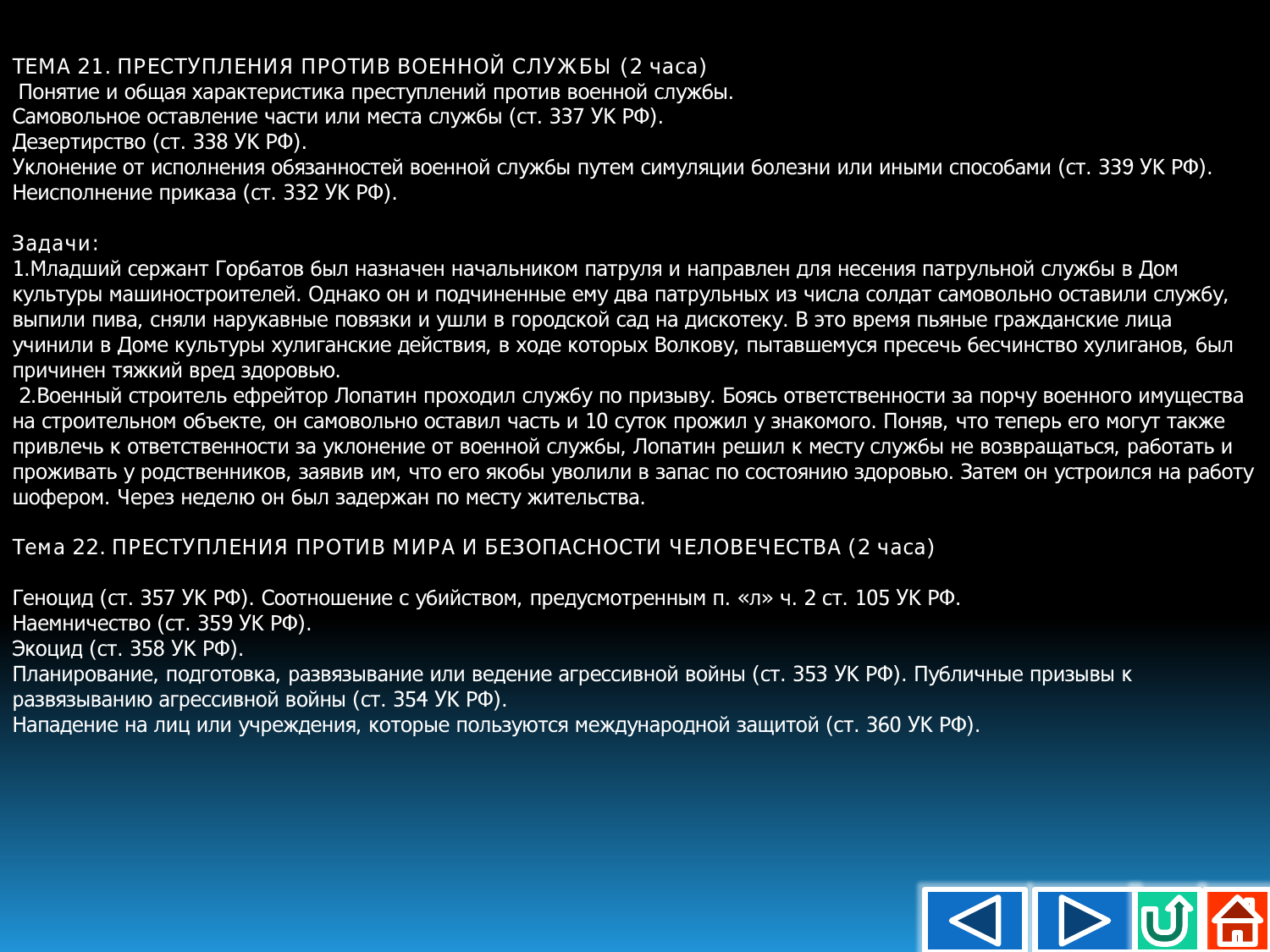

ТЕМА 21. ПРЕСТУПЛЕНИЯ ПРОТИВ ВОЕННОЙ СЛУЖБЫ (2 часа)
 Понятие и общая характеристика преступлений против военной службы.
Самовольное оставление части или места службы (ст. 337 УК РФ).
Дезертирство (ст. 338 УК РФ).
Уклонение от исполнения обязанностей военной службы путем симуляции болезни или иными способами (ст. 339 УК РФ).
Неисполнение приказа (ст. 332 УК РФ).

Задачи:
1.Младший сержант Горбатов был назначен начальником патруля и направлен для несения патрульной службы в Дом культуры машиностроителей. Однако он и подчиненные ему два патрульных из числа солдат самовольно оставили службу, выпили пива, сняли нарукавные повязки и ушли в городской сад на дискотеку. В это время пьяные гражданские лица учинили в Доме культуры хулиганские действия, в ходе которых Волкову, пытавшемуся пресечь бесчинство хулиганов, был причинен тяжкий вред здоровью.
 2.Военный строитель ефрейтор Лопатин проходил службу по призыву. Боясь ответственности за порчу военного имущества на строительном объекте, он самовольно оставил часть и 10 суток прожил у знакомого. Поняв, что теперь его могут также привлечь к ответственности за уклонение от военной службы, Лопатин решил к месту службы не возвращаться, работать и проживать у родственников, заявив им, что его якобы уволили в запас по состоянию здоровью. Затем он устроился на работу шофером. Через неделю он был задержан по месту жительства.

Тема 22. ПРЕСТУПЛЕНИЯ ПРОТИВ МИРА И БЕЗОПАСНОСТИ ЧЕЛОВЕЧЕСТВА (2 часа)

Геноцид (ст. 357 УК РФ). Соотношение с убийством, предусмотренным п. «л» ч. 2 ст. 105 УК РФ.
Наемничество (ст. 359 УК РФ).
Экоцид (ст. 358 УК РФ).
Планирование, подготовка, развязывание или ведение агрессивной войны (ст. 353 УК РФ). Публичные призывы к развязыванию агрессивной войны (ст. 354 УК РФ).
Нападение на лиц или учреждения, которые пользуются международной защитой (ст. 360 УК РФ).